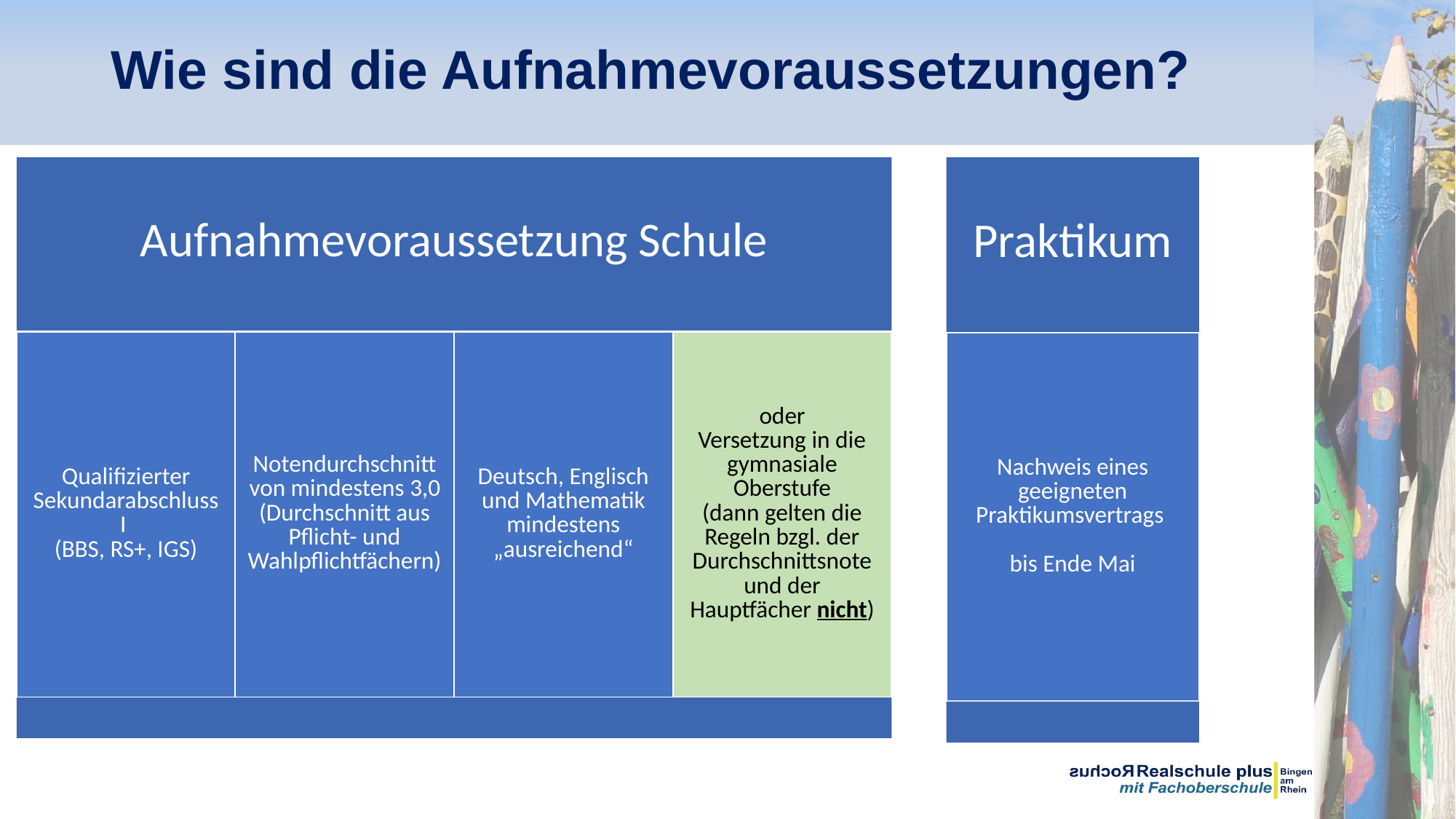

# Wie sind die Aufnahmevoraussetzungen?
Praktikum
Nachweis eines geeigneten Praktikumsvertrags
bis Ende Mai
Aufnahmevoraussetzung Schule
Qualifizierter Sekundarabschluss I
(BBS, RS+, IGS)
Notendurchschnitt von mindestens 3,0 (Durchschnitt aus Pflicht- und Wahlpflichtfächern)
Deutsch, Englisch und Mathematik mindestens „ausreichend“
oder
Versetzung in die gymnasiale Oberstufe
(dann gelten die Regeln bzgl. der Durchschnittsnote und der Hauptfächer nicht)